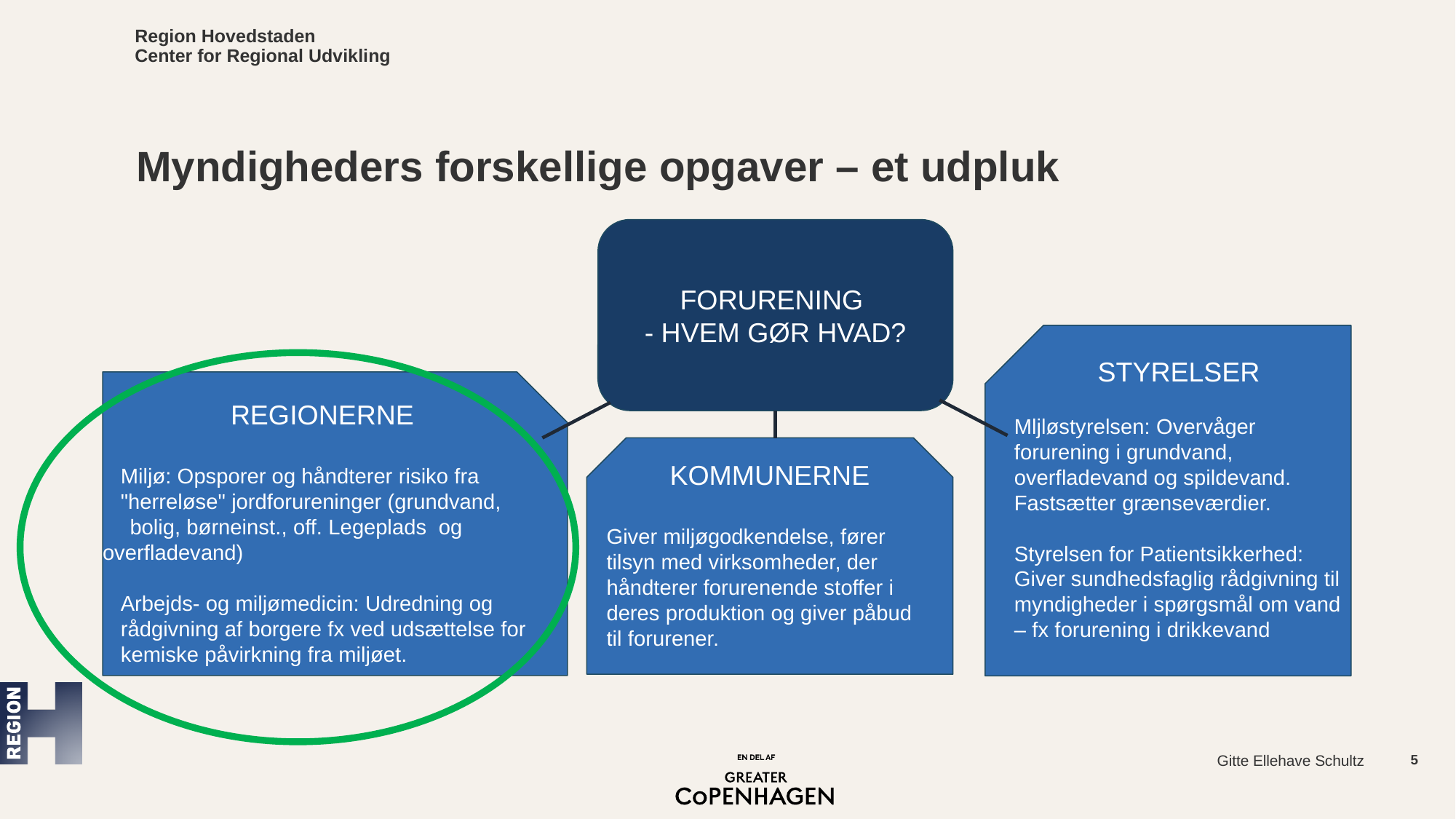

# Myndigheders forskellige opgaver – et udpluk
FORURENING
- HVEM GØR HVAD?
STYRELSER

Mljløstyrelsen: Overvåger forurening i grundvand, overfladevand og spildevand.
Fastsætter grænseværdier.

Styrelsen for Patientsikkerhed: Giver sundhedsfaglig rådgivning til myndigheder i spørgsmål om vand – fx forurening i drikkevand

REGIONERNE

   Miljø: Opsporer og håndterer risiko fra
   "herreløse" jordforureninger (grundvand,       bolig, børneinst., off. Legeplads  og   overfladevand)

   Arbejds- og miljømedicin: Udredning og
   rådgivning af borgere fx ved udsættelse for
   kemiske påvirkning fra miljøet.
KOMMUNERNE

Giver miljøgodkendelse, fører tilsyn med virksomheder, der håndterer forurenende stoffer i deres produktion og giver påbud til forurener.
5